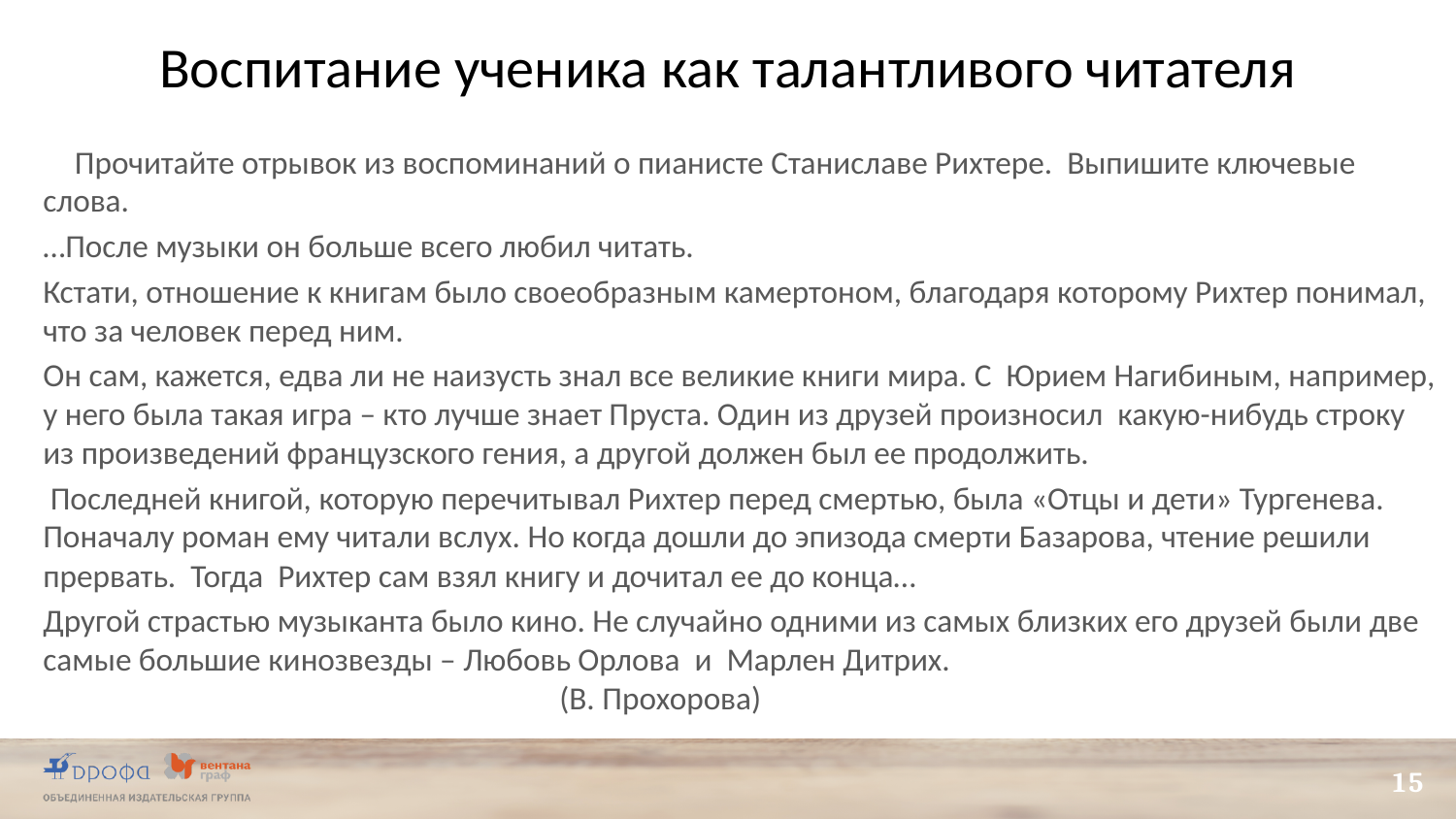

# Воспитание ученика как талантливого читателя
     Прочитайте отрывок из воспоминаний о пианисте Станиславе Рихтере.  Выпишите ключевые слова.
…После музыки он больше всего любил читать.
Кстати, отношение к книгам было своеобразным камертоном, благодаря которому Рихтер понимал, что за человек перед ним.
Он сам, кажется, едва ли не наизусть знал все великие книги мира. С  Юрием Нагибиным, например, у него была такая игра – кто лучше знает Пруста. Один из друзей произносил  какую-нибудь строку из произведений французского гения, а другой должен был ее продолжить.
 Последней книгой, которую перечитывал Рихтер перед смертью, была «Отцы и дети» Тургенева. Поначалу роман ему читали вслух. Но когда дошли до эпизода смерти Базарова, чтение решили прервать.  Тогда  Рихтер сам взял книгу и дочитал ее до конца…
Другой страстью музыканта было кино. Не случайно одними из самых близких его друзей были две самые большие кинозвезды – Любовь Орлова  и  Марлен Дитрих.                                                                                                                                           (В. Прохорова)

15